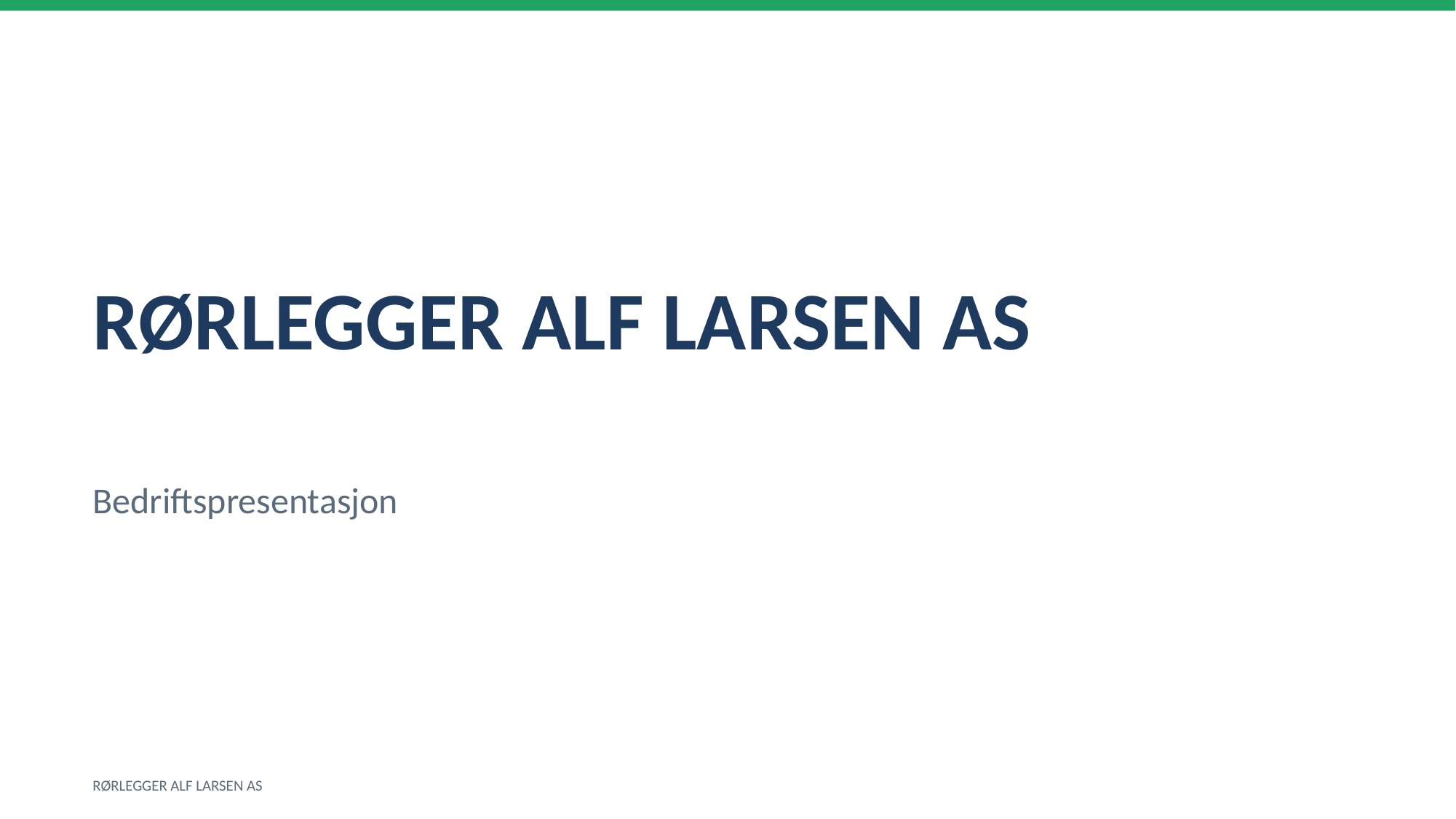

RØRLEGGER ALF LARSEN AS
Bedriftspresentasjon
RØRLEGGER ALF LARSEN AS